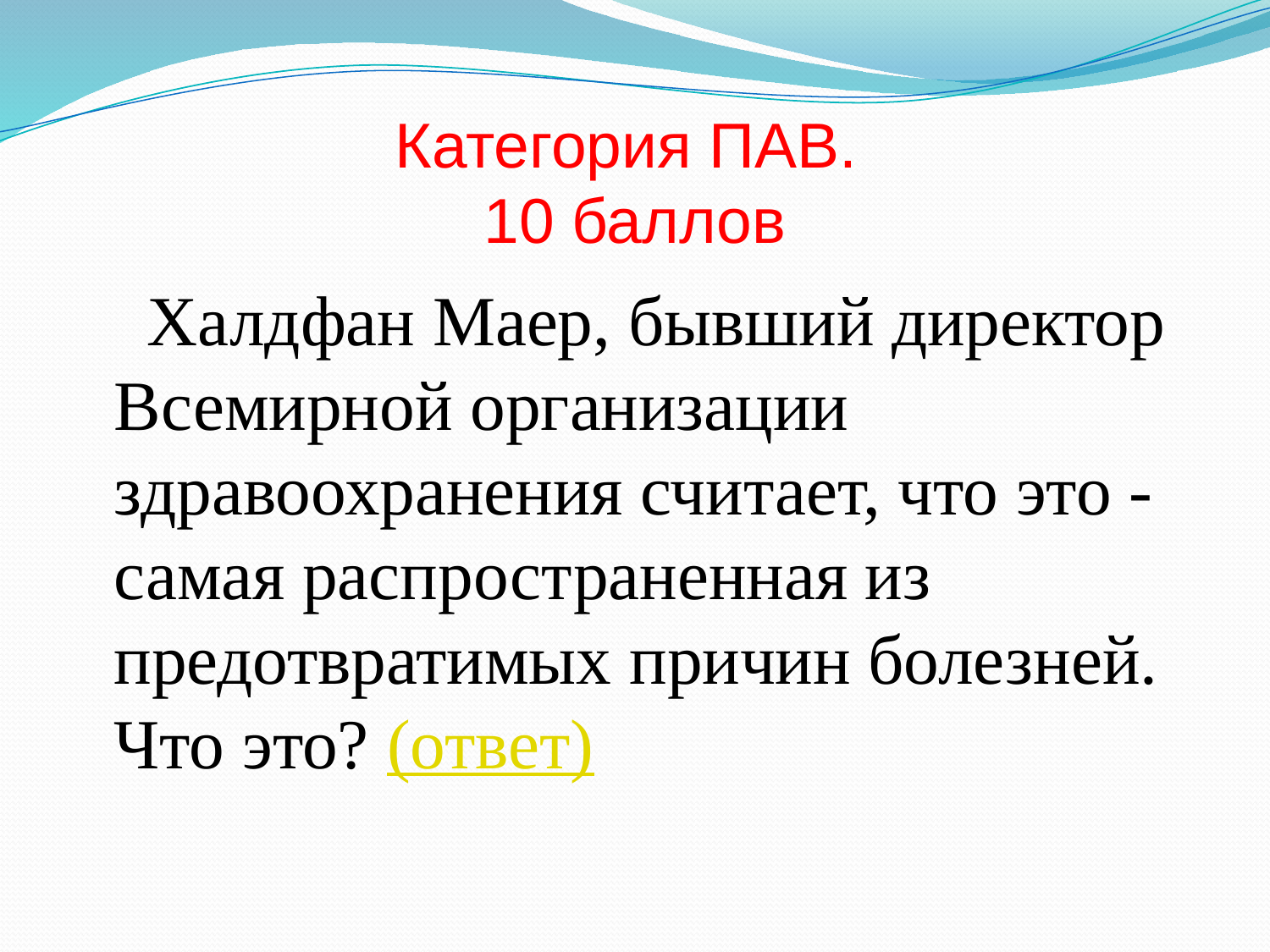

# Категория ПАВ. 10 баллов
      Халдфан Маер, бывший директор Всемирной организации здравоохранения считает, что это - самая распространенная из предотвратимых причин болезней. Что это? (ответ)